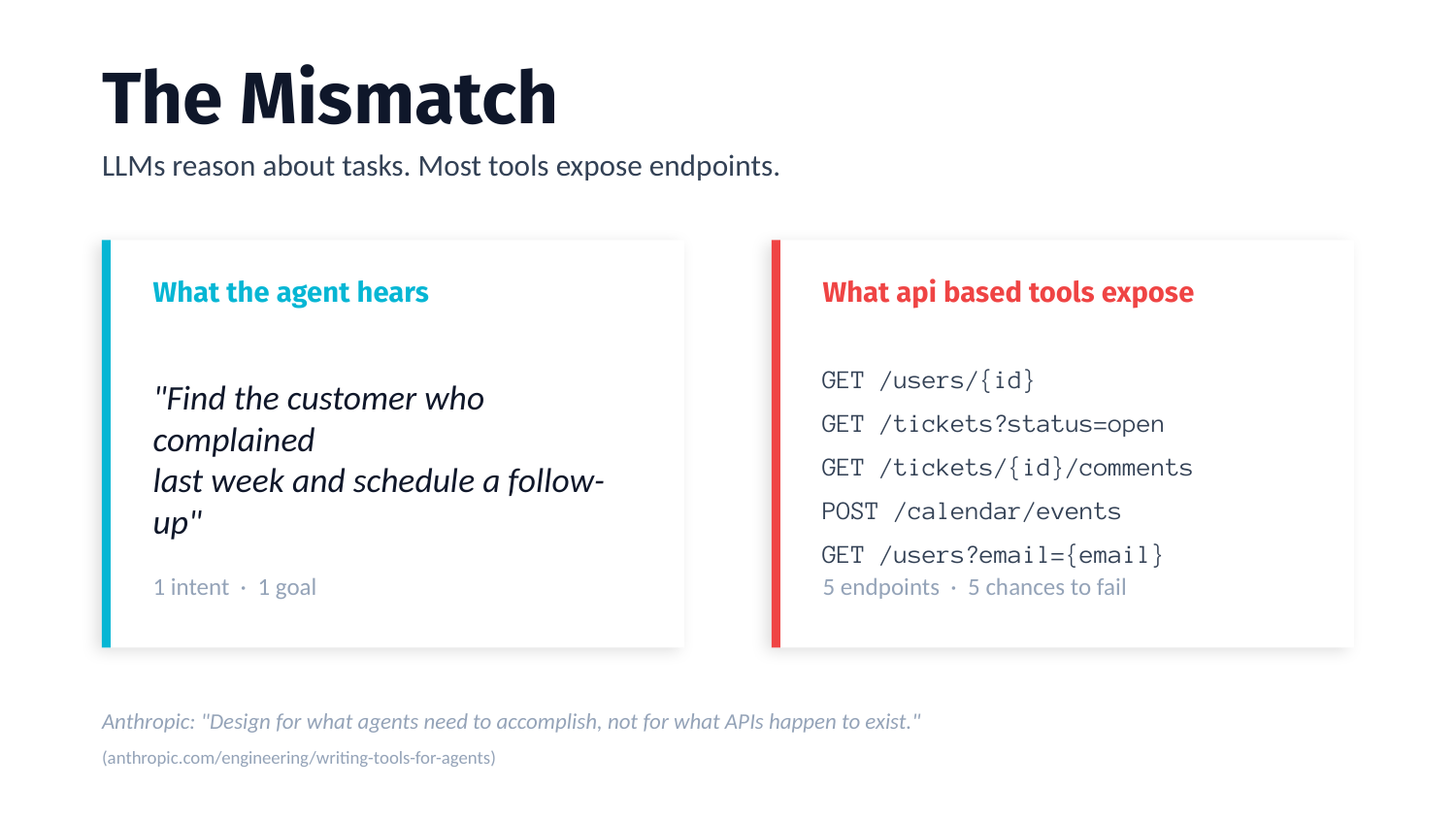

The Mismatch
LLMs reason about tasks. Most tools expose endpoints.

What the agent hears
What api based tools expose
GET /users/{id}
GET /tickets?status=open
GET /tickets/{id}/comments
POST /calendar/events
GET /users?email={email}
"Find the customer who complained
last week and schedule a follow-up"
1 intent  ·  1 goal
5 endpoints  ·  5 chances to fail
Anthropic: "Design for what agents need to accomplish, not for what APIs happen to exist."
(anthropic.com/engineering/writing-tools-for-agents)